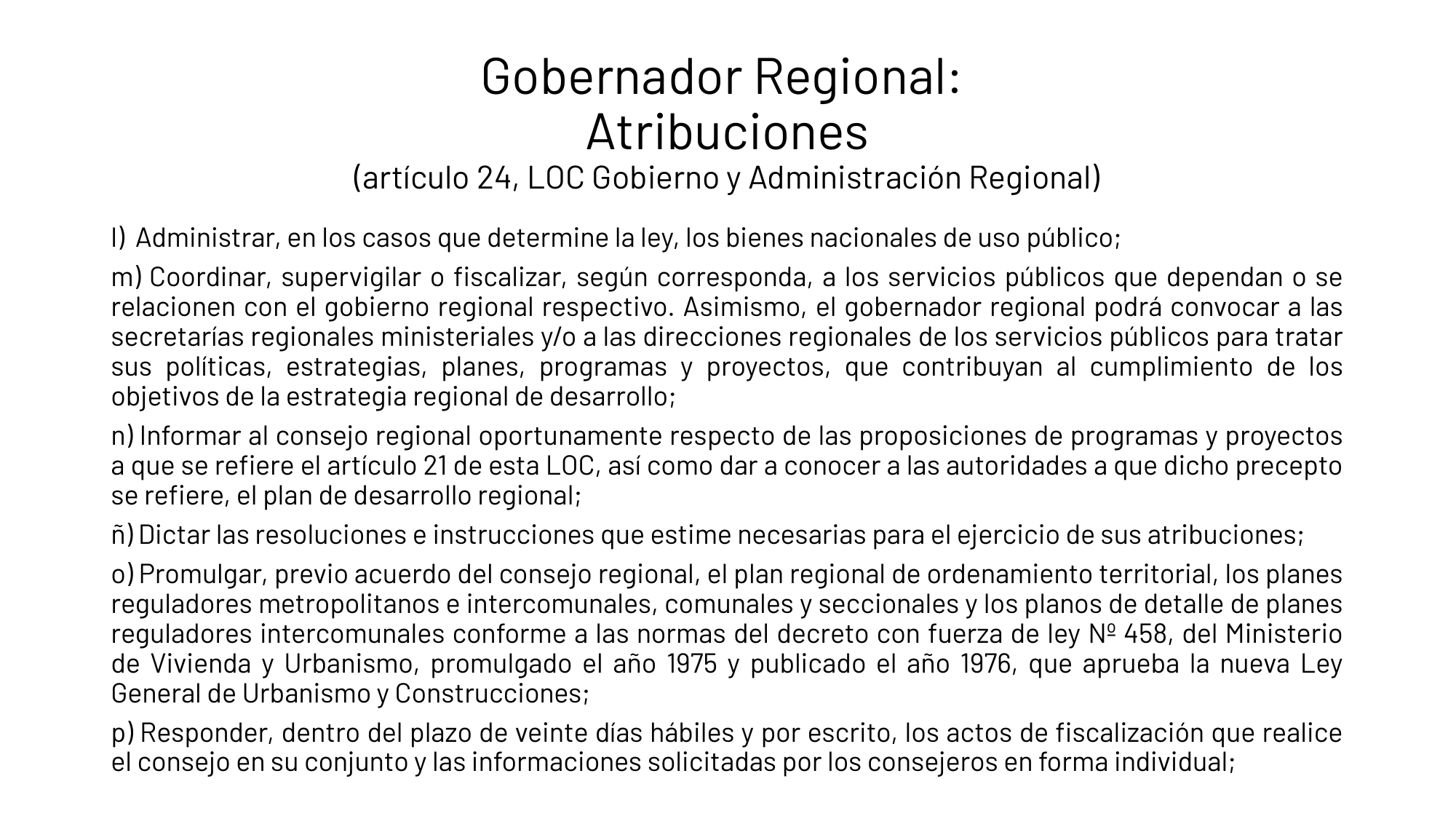

# Gobernador Regional: Atribuciones (artículo 24, LOC Gobierno y Administración Regional)
l)  Administrar, en los casos que determine la ley, los bienes nacionales de uso público;
m) Coordinar, supervigilar o fiscalizar, según corresponda, a los servicios públicos que dependan o se relacionen con el gobierno regional respectivo. Asimismo, el gobernador regional podrá convocar a las secretarías regionales ministeriales y/o a las direcciones regionales de los servicios públicos para tratar sus políticas, estrategias, planes, programas y proyectos, que contribuyan al cumplimiento de los objetivos de la estrategia regional de desarrollo;
n) Informar al consejo regional oportunamente respecto de las proposiciones de programas y proyectos a que se refiere el artículo 21 de esta LOC, así como dar a conocer a las autoridades a que dicho precepto se refiere, el plan de desarrollo regional;
ñ) Dictar las resoluciones e instrucciones que estime necesarias para el ejercicio de sus atribuciones;
o) Promulgar, previo acuerdo del consejo regional, el plan regional de ordenamiento territorial, los planes reguladores metropolitanos e intercomunales, comunales y seccionales y los planos de detalle de planes reguladores intercomunales conforme a las normas del decreto con fuerza de ley Nº 458, del Ministerio de Vivienda y Urbanismo, promulgado el año 1975 y publicado el año 1976, que aprueba la nueva Ley General de Urbanismo y Construcciones;
p) Responder, dentro del plazo de veinte días hábiles y por escrito, los actos de fiscalización que realice el consejo en su conjunto y las informaciones solicitadas por los consejeros en forma individual;